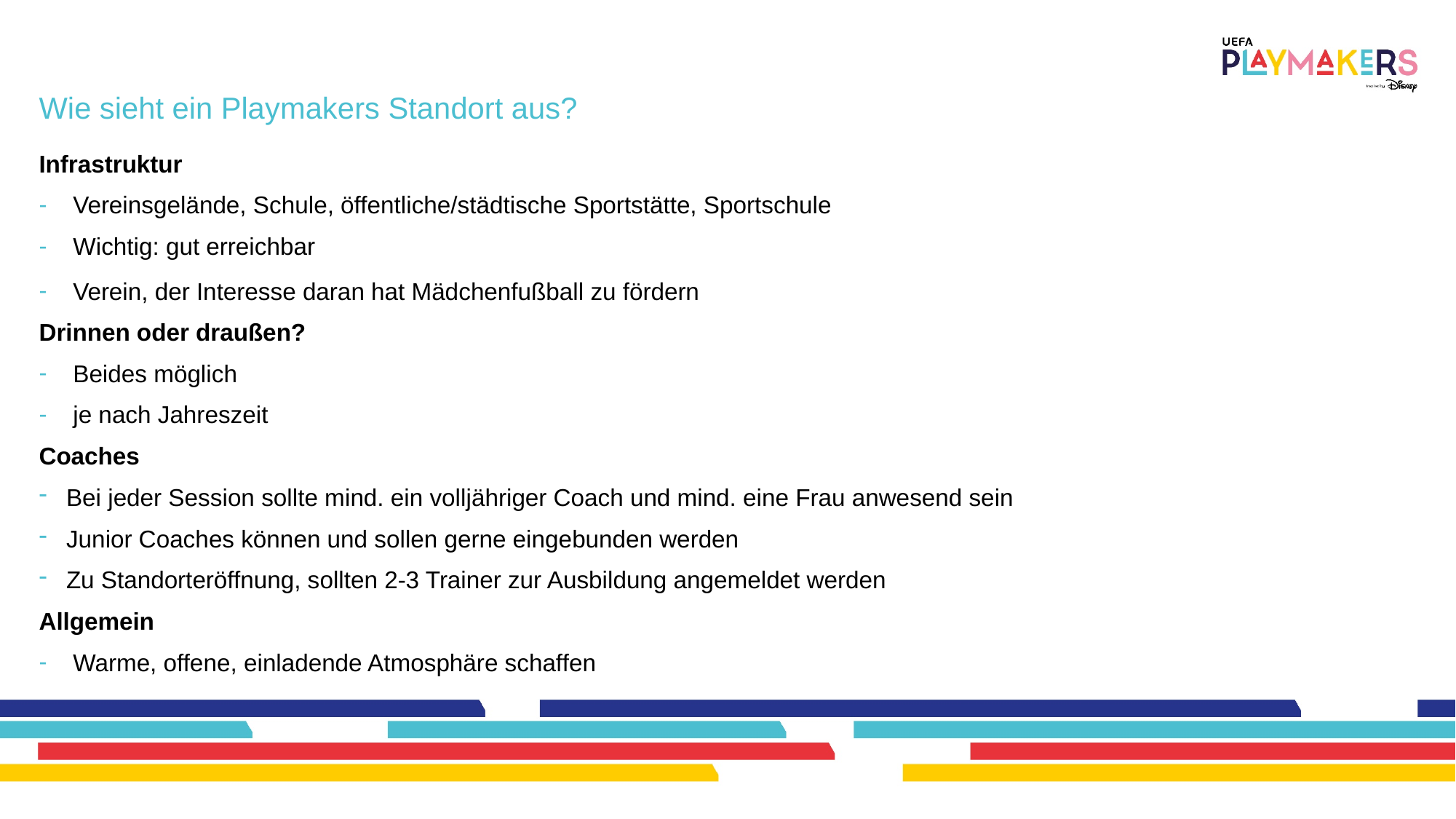

Wie sieht ein Playmakers Standort aus?
Infrastruktur
Vereinsgelände, Schule, öffentliche/städtische Sportstätte, Sportschule
Wichtig: gut erreichbar
Verein, der Interesse daran hat Mädchenfußball zu fördern
Drinnen oder draußen?
Beides möglich
je nach Jahreszeit
Coaches
Bei jeder Session sollte mind. ein volljähriger Coach und mind. eine Frau anwesend sein
Junior Coaches können und sollen gerne eingebunden werden
Zu Standorteröffnung, sollten 2-3 Trainer zur Ausbildung angemeldet werden
Allgemein
Warme, offene, einladende Atmosphäre schaffen